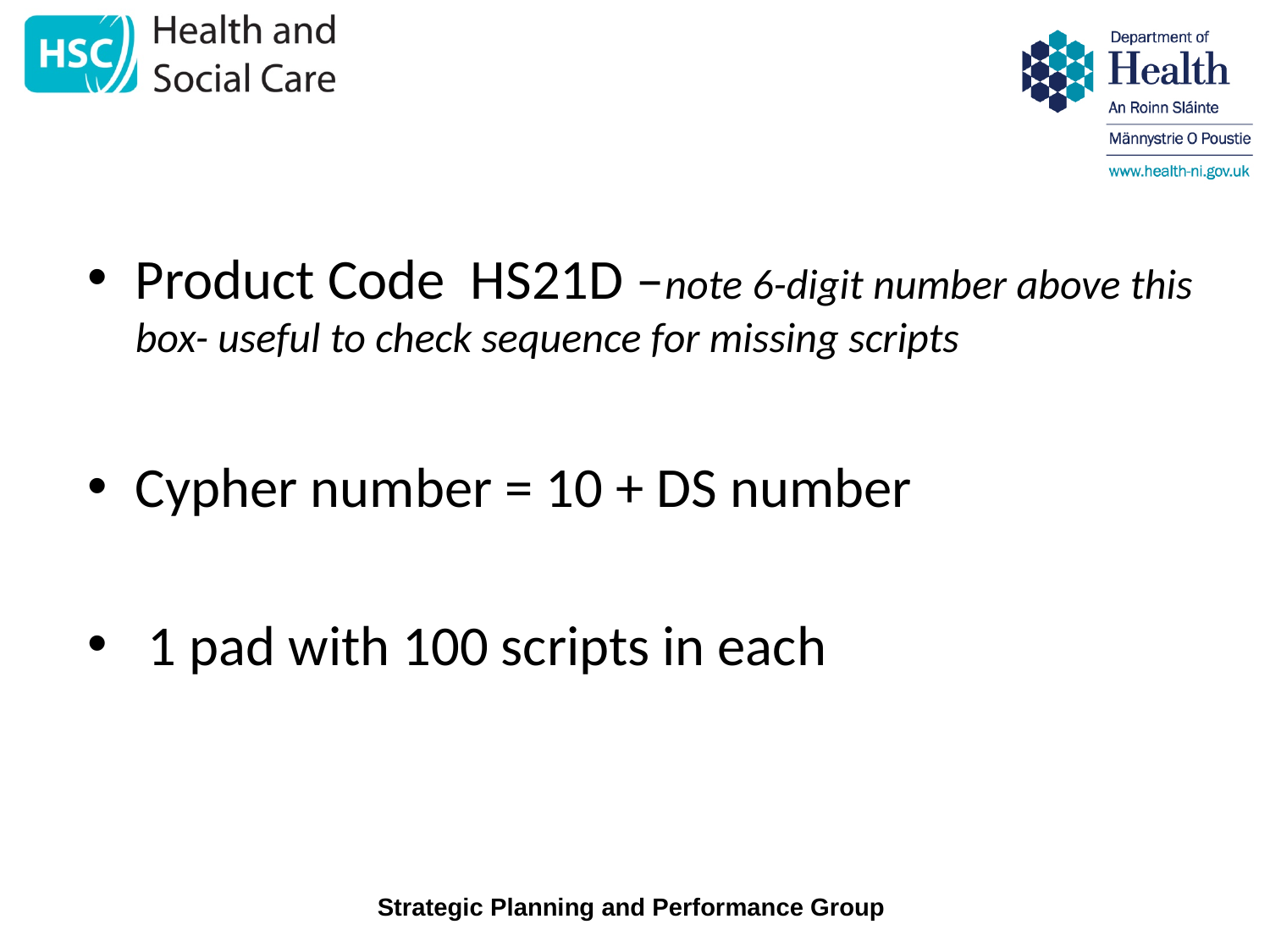

Product Code  HS21D –note 6-digit number above this box- useful to check sequence for missing scripts

Cypher number = 10 + DS number

 1 pad with 100 scripts in each